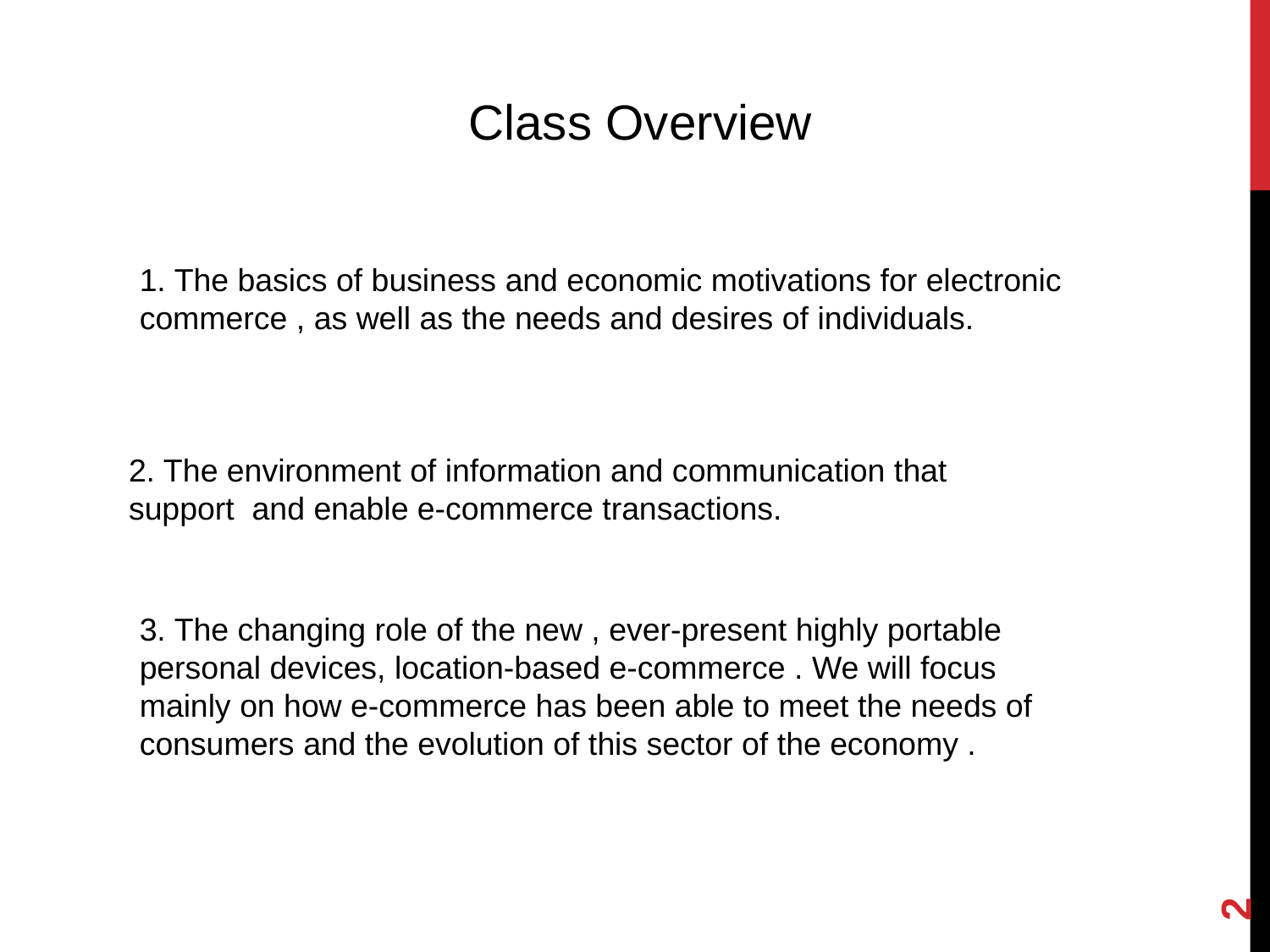

Class Overview
1. The basics of business and economic motivations for electronic commerce , as well as the needs and desires of individuals.
2. The environment of information and communication that support  and enable e-commerce transactions.
3. The changing role of the new , ever-present highly portable personal devices, location-based e-commerce . We will focus mainly on how e-commerce has been able to meet the needs of consumers and the evolution of this sector of the economy .
2